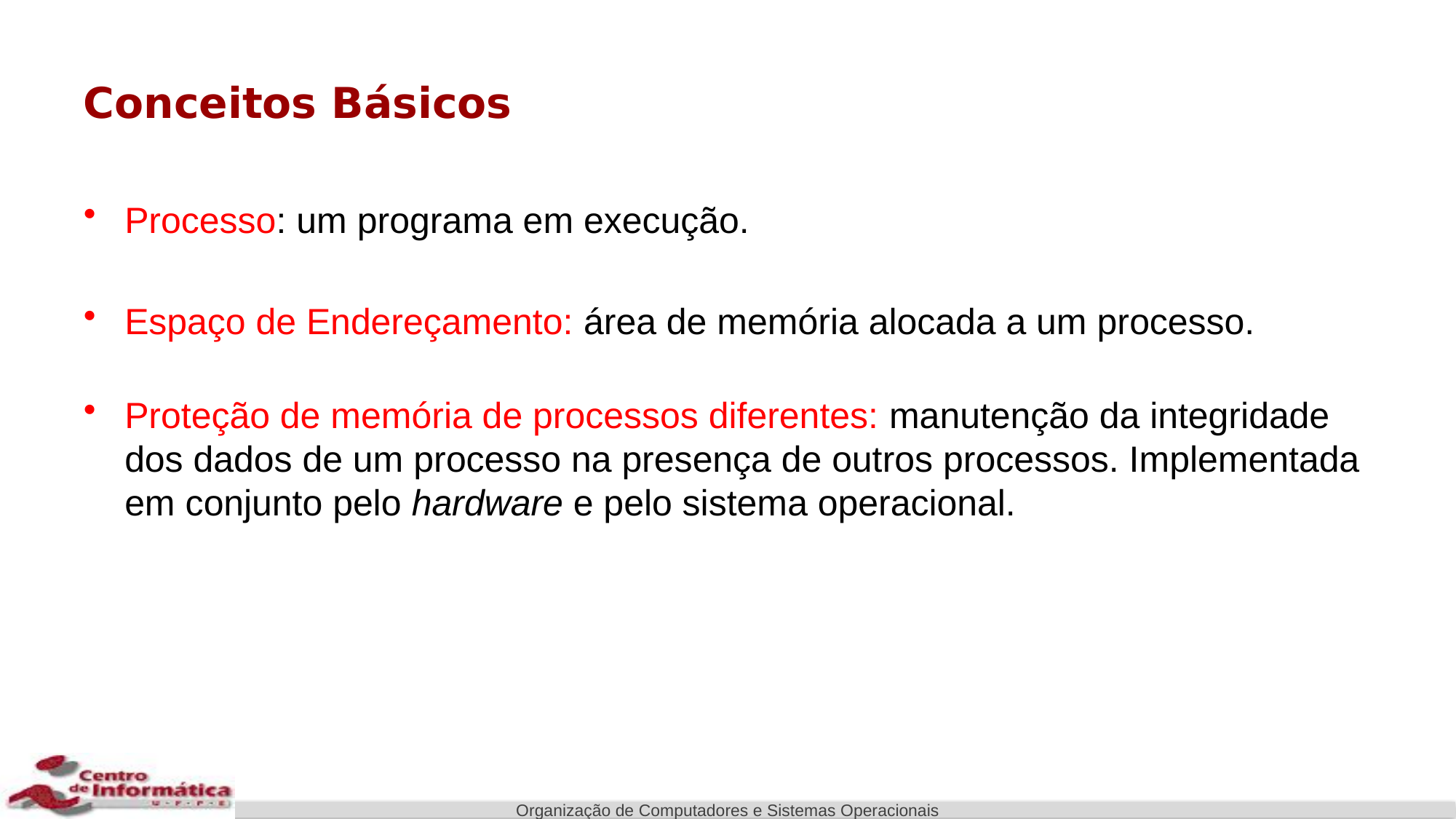

# Conceitos Básicos
Processo: um programa em execução.

Espaço de Endereçamento: área de memória alocada a um processo.

Proteção de memória de processos diferentes: manutenção da integridade dos dados de um processo na presença de outros processos. Implementada em conjunto pelo hardware e pelo sistema operacional.